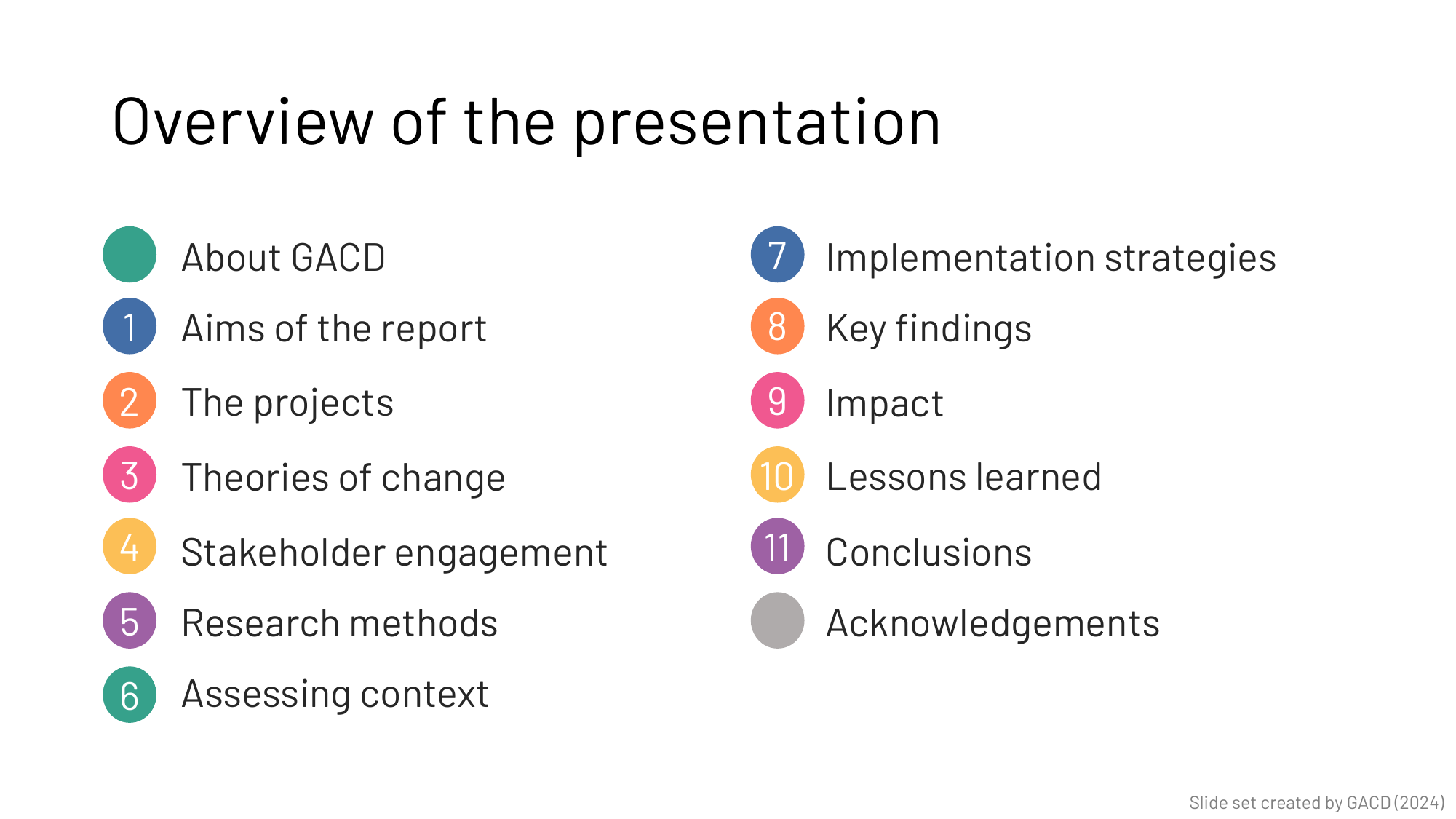

# Overview of the presentation
7

About GACD
Implementation strategies
8
1

Aims of the report

Key findings
9
2

The projects
Impact
3
10

Lessons learned
Theories of change
4
11

Conclusions
Stakeholder engagement
5

Research methods
Acknowledgements
Assessing context
6